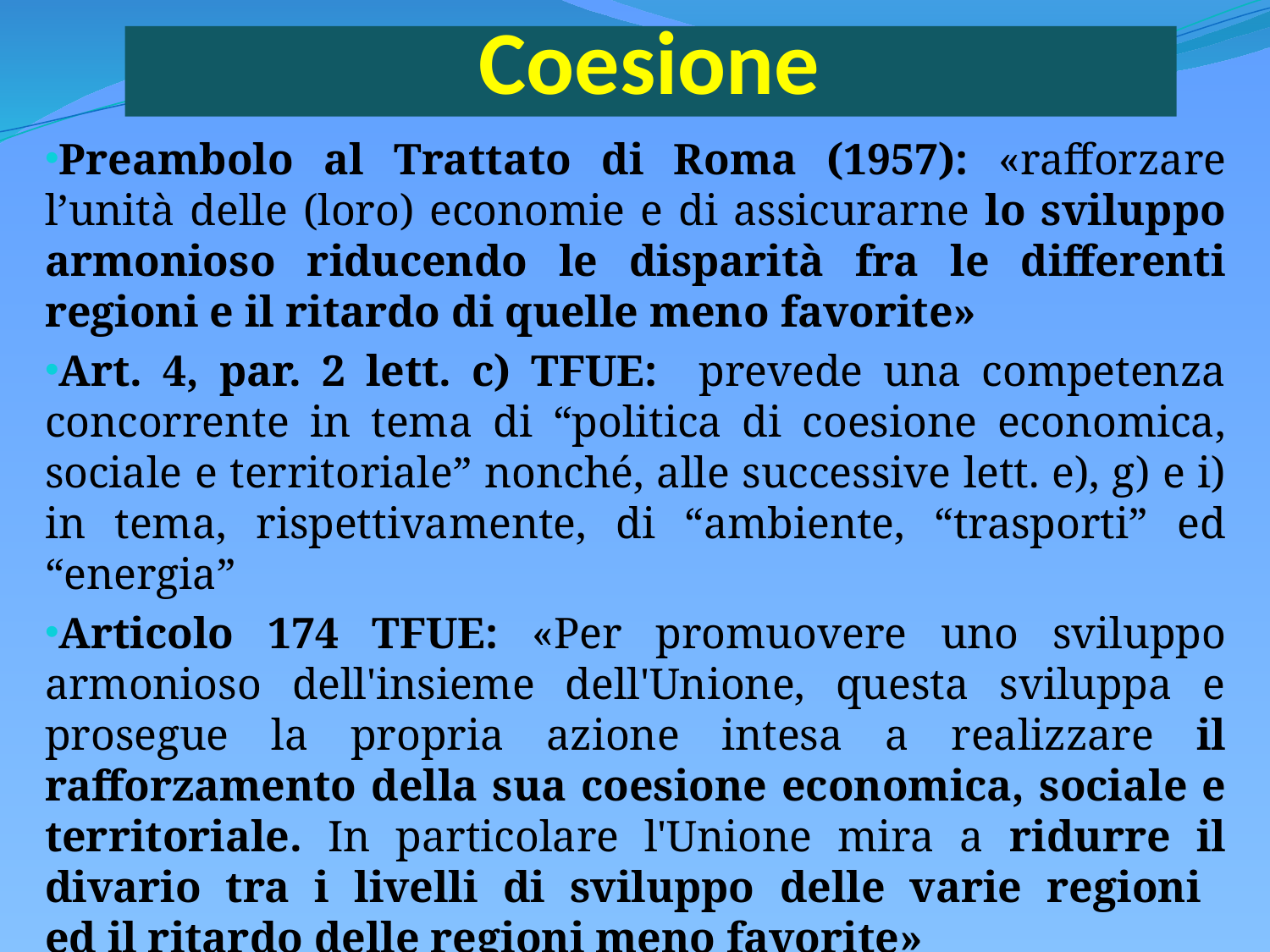

# Coesione
Preambolo al Trattato di Roma (1957): «rafforzare l’unità delle (loro) economie e di assicurarne lo sviluppo armonioso riducendo le disparità fra le differenti regioni e il ritardo di quelle meno favorite»
Art. 4, par. 2 lett. c) TFUE:  prevede una competenza concorrente in tema di “politica di coesione economica, sociale e territoriale” nonché, alle successive lett. e), g) e i) in tema, rispettivamente, di “ambiente, “trasporti” ed “energia”
Articolo 174 TFUE: «Per promuovere uno sviluppo armonioso dell'insieme dell'Unione, questa sviluppa e prosegue la propria azione intesa a realizzare il rafforzamento della sua coesione economica, sociale e territoriale. In particolare l'Unione mira a ridurre il divario tra i livelli di sviluppo delle varie regioni
ed il ritardo delle regioni meno favorite»